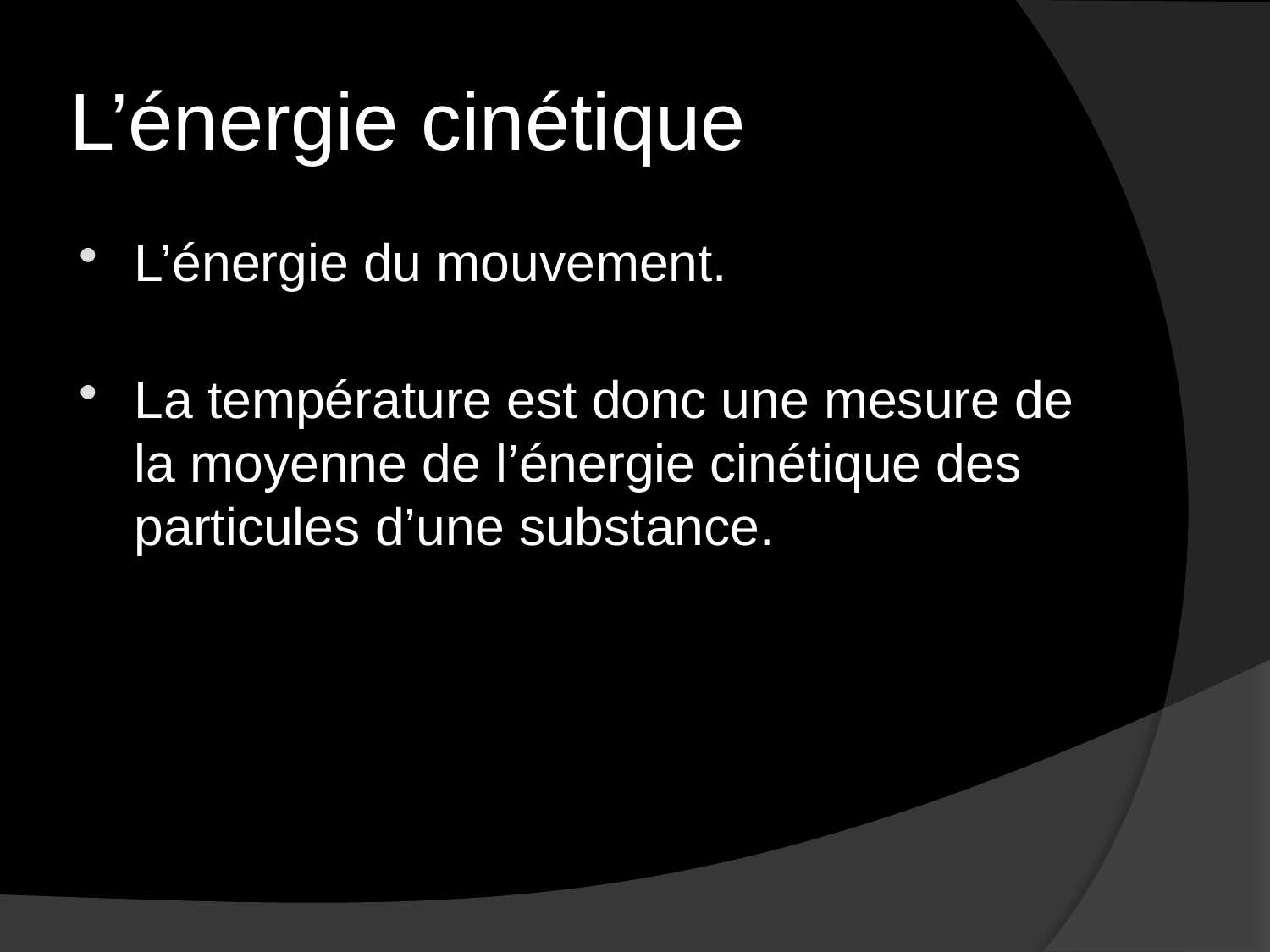

# L’énergie cinétique
L’énergie du mouvement.
La température est donc une mesure de la moyenne de l’énergie cinétique des particules d’une substance.